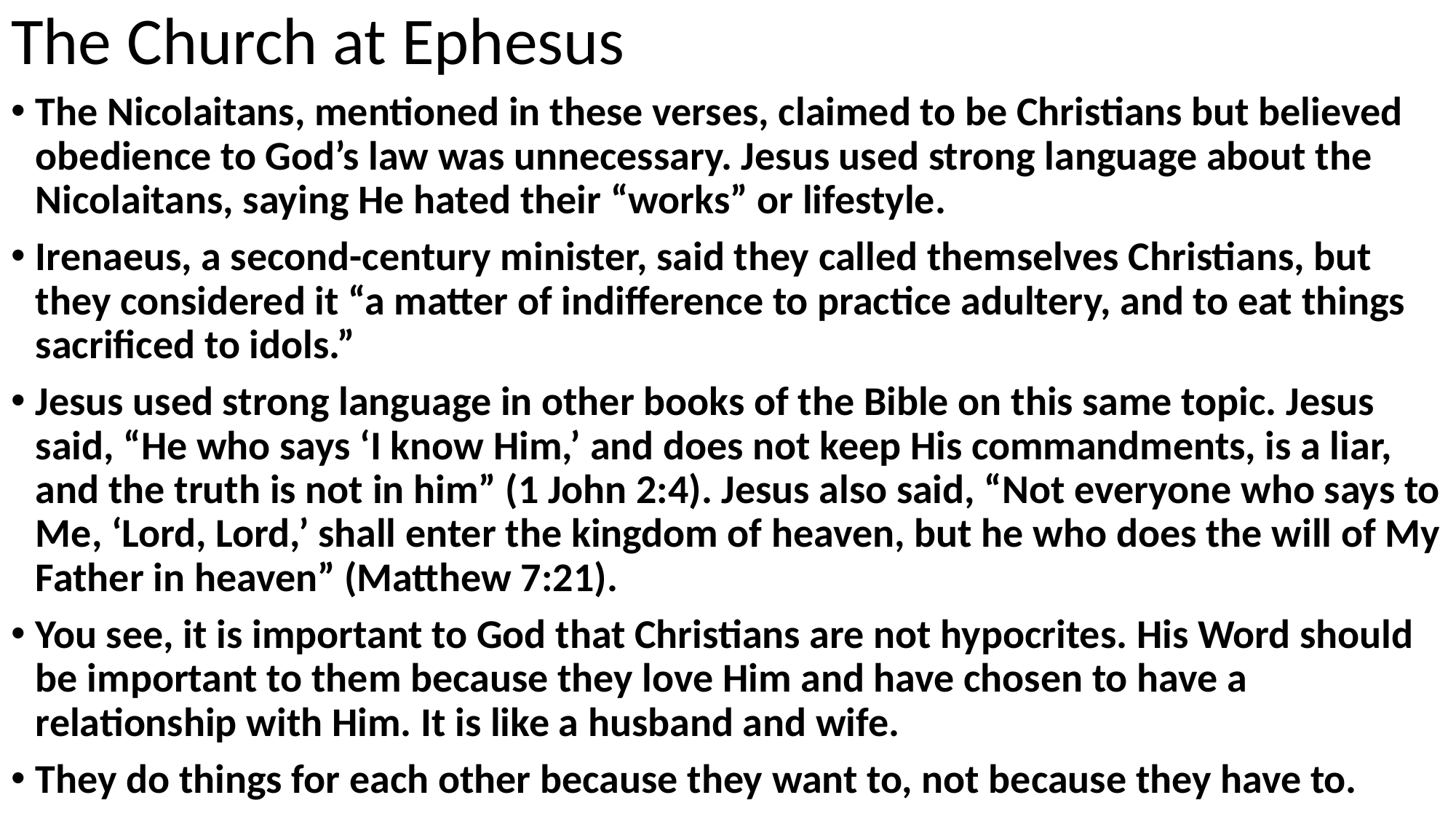

# The Church at Ephesus
The Nicolaitans, mentioned in these verses, claimed to be Christians but believed obedience to God’s law was unnecessary. Jesus used strong language about the Nicolaitans, saying He hated their “works” or lifestyle.
Irenaeus, a second-century minister, said they called themselves Christians, but they considered it “a matter of indifference to practice adultery, and to eat things sacrificed to idols.”
Jesus used strong language in other books of the Bible on this same topic. Jesus said, “He who says ‘I know Him,’ and does not keep His commandments, is a liar, and the truth is not in him” (1 John 2:4). Jesus also said, “Not everyone who says to Me, ‘Lord, Lord,’ shall enter the kingdom of heaven, but he who does the will of My Father in heaven” (Matthew 7:21).
You see, it is important to God that Christians are not hypocrites. His Word should be important to them because they love Him and have chosen to have a relationship with Him. It is like a husband and wife.
They do things for each other because they want to, not because they have to.